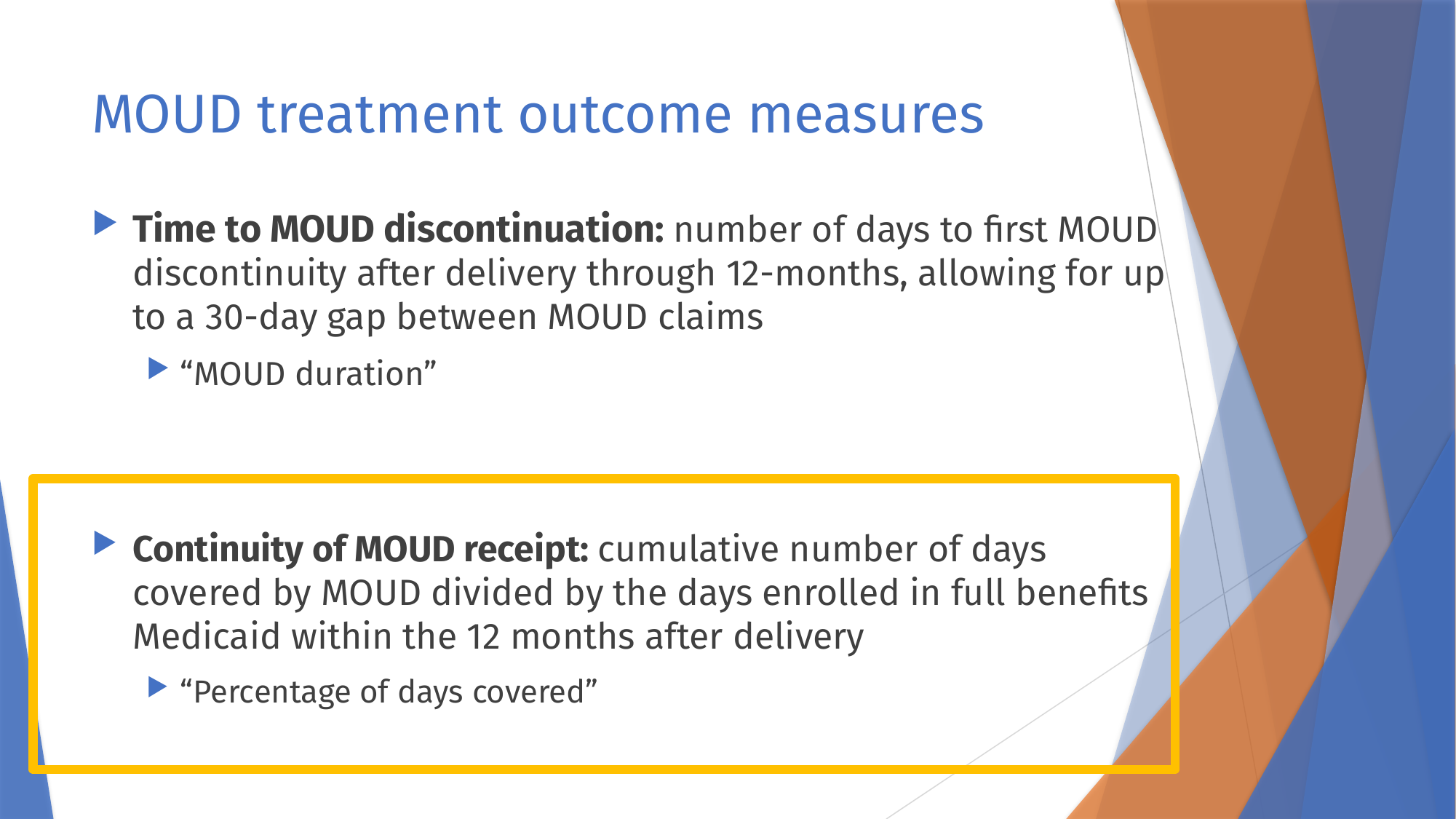

# MOUD treatment outcome measures
Time to MOUD discontinuation: number of days to first MOUD discontinuity after delivery through 12-months, allowing for up to a 30-day gap between MOUD claims
“MOUD duration”

Continuity of MOUD receipt: cumulative number of days covered by MOUD divided by the days enrolled in full benefits Medicaid within the 12 months after delivery
“Percentage of days covered”